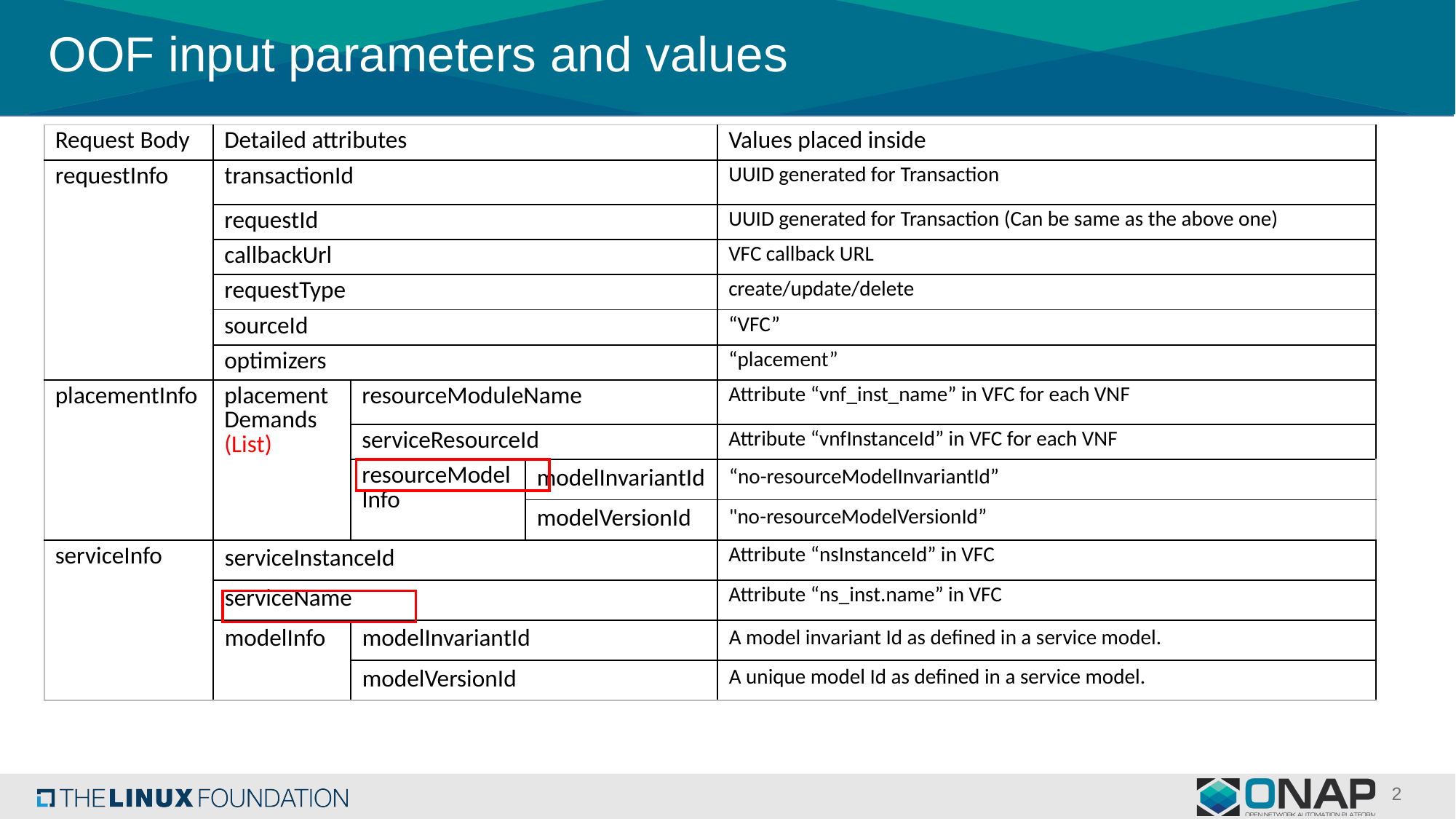

# OOF input parameters and values
| Request Body | Detailed attributes |  |  | Values placed inside |
| --- | --- | --- | --- | --- |
| requestInfo | transactionId |  |  | UUID generated for Transaction |
|  | requestId |  |  | UUID generated for Transaction (Can be same as the above one) |
|  | callbackUrl |  |  | VFC callback URL |
|  | requestType |  |  | create/update/delete |
|  | sourceId |  |  | “VFC” |
|  | optimizers |  |  | “placement” |
| placementInfo | placementDemands (List) | resourceModuleName |  | Attribute “vnf\_inst\_name” in VFC for each VNF |
|  |  | serviceResourceId |  | Attribute “vnfInstanceId” in VFC for each VNF |
|  |  | resourceModelInfo | modelInvariantId | “no-resourceModelInvariantId” |
|  |  |  | modelVersionId | "no-resourceModelVersionId” |
| serviceInfo | serviceInstanceId |  |  | Attribute “nsInstanceId” in VFC |
|  | serviceName |  |  | Attribute “ns\_inst.name” in VFC |
|  | modelInfo | modelInvariantId |  | A model invariant Id as defined in a service model. |
|  |  | modelVersionId |  | A unique model Id as defined in a service model. |

2